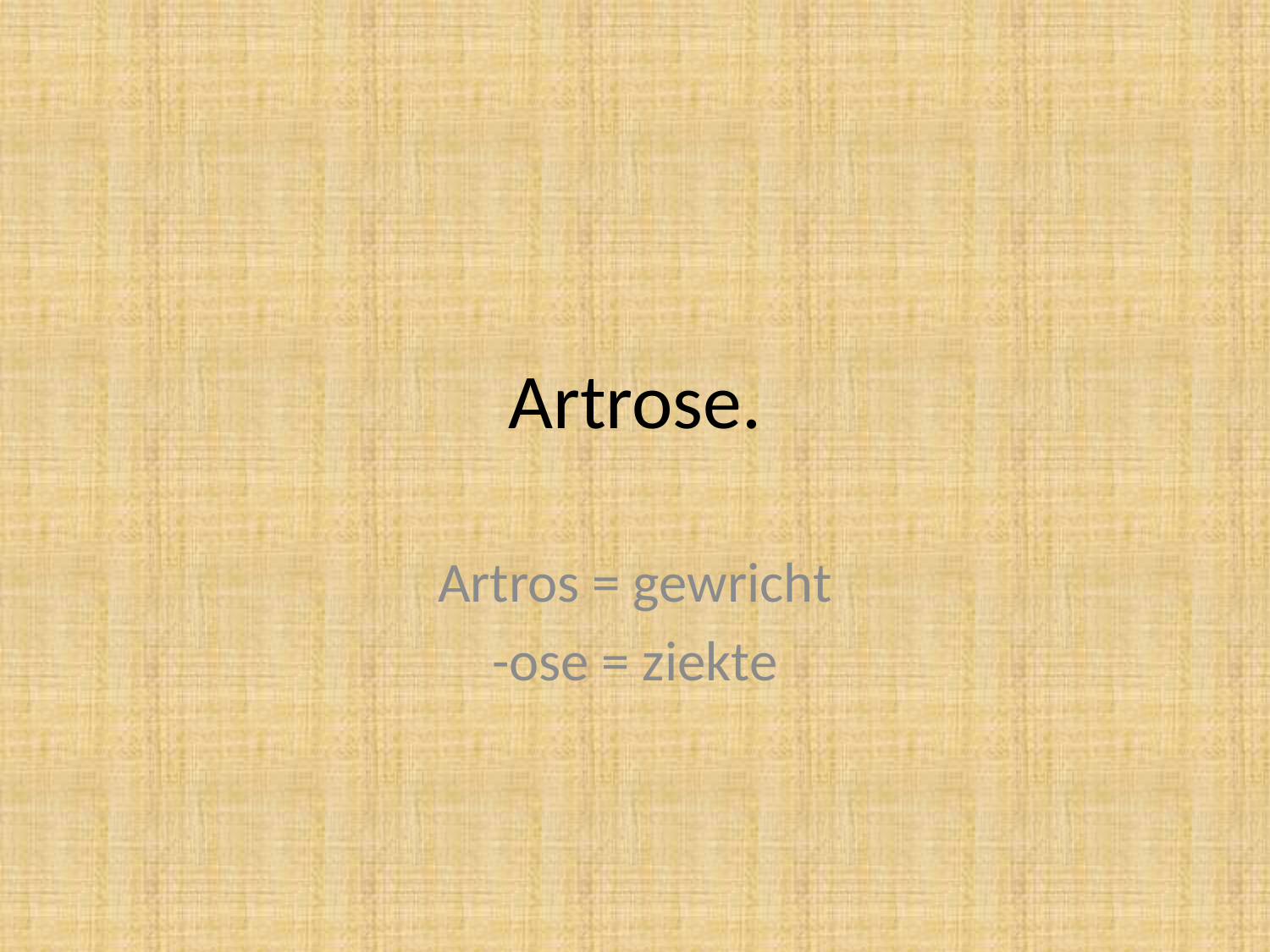

# Artrose.
Artros = gewricht
-ose = ziekte